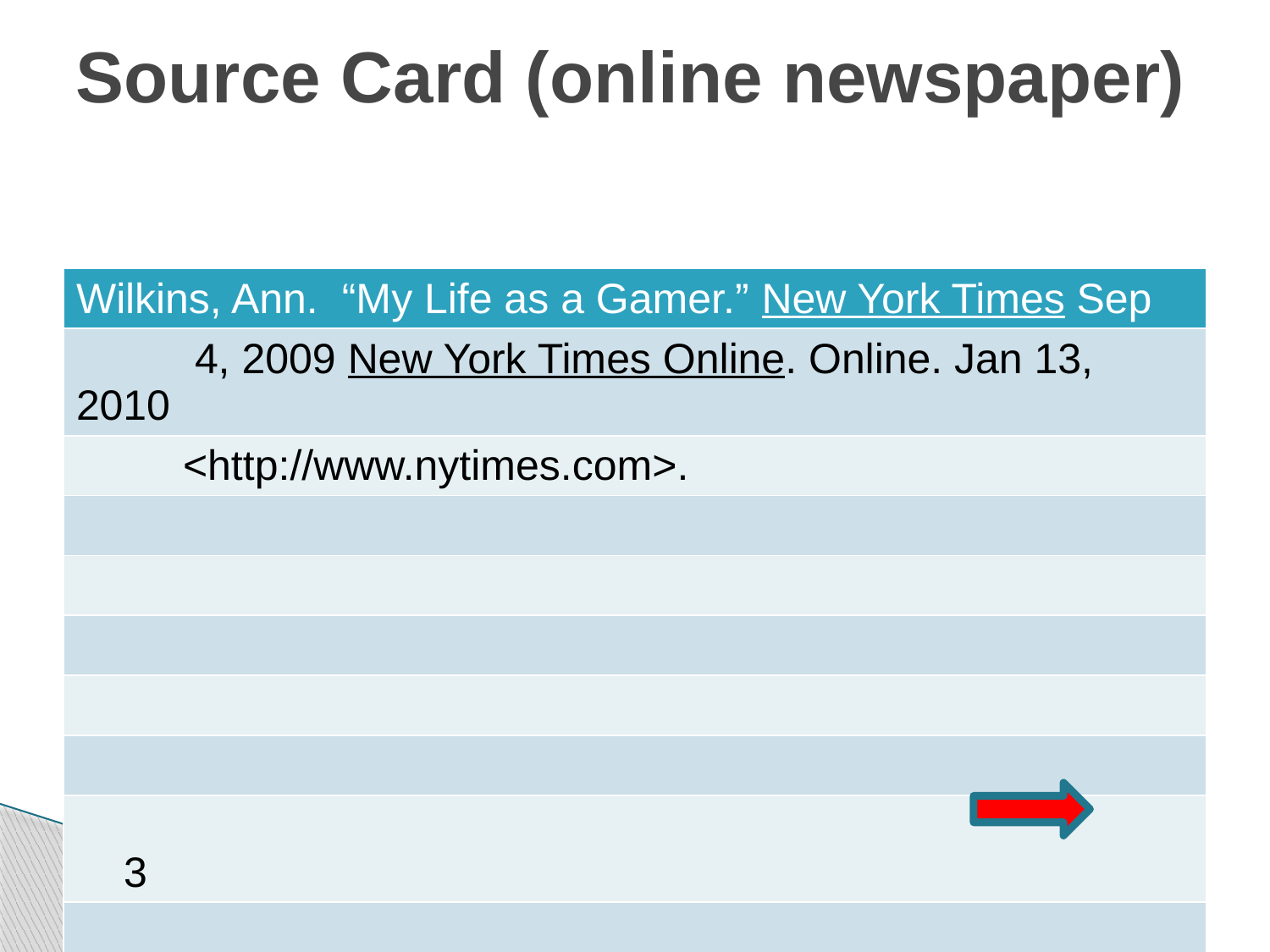

# Source Card (online newspaper)
| Wilkins, Ann. “My Life as a Gamer.” New York Times Sep |
| --- |
| 4, 2009 New York Times Online. Online. Jan 13, 2010 |
| <http://www.nytimes.com>. |
|  |
|  |
|  |
|  |
|  |
| 3 |
|  |